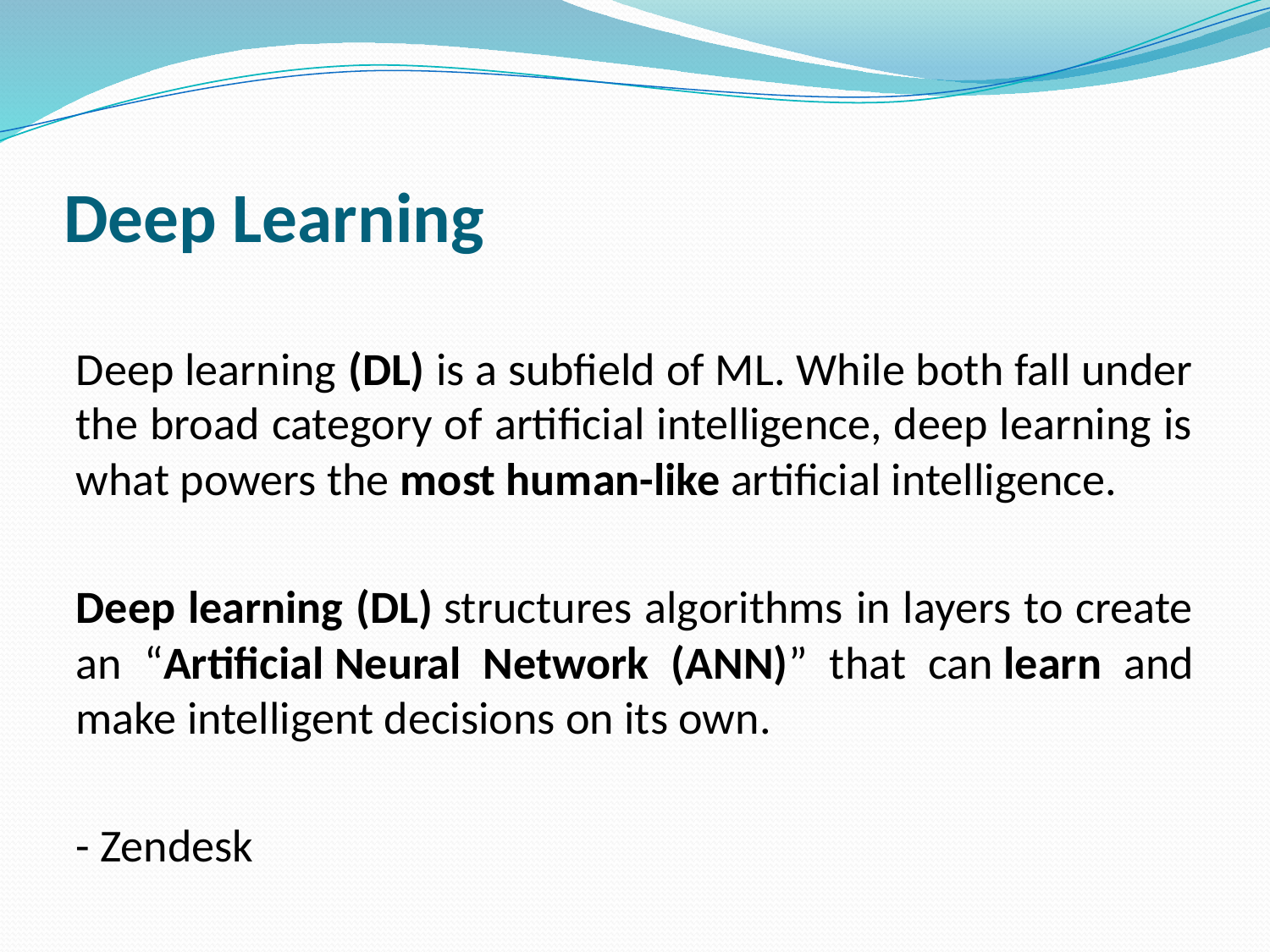

# Deep Learning

Deep learning (DL) is a subfield of ML. While both fall under the broad category of artificial intelligence, deep learning is what powers the most human-like artificial intelligence.

Deep learning (DL) structures algorithms in layers to create an “Artificial Neural Network (ANN)” that can learn and make intelligent decisions on its own.

- Zendesk